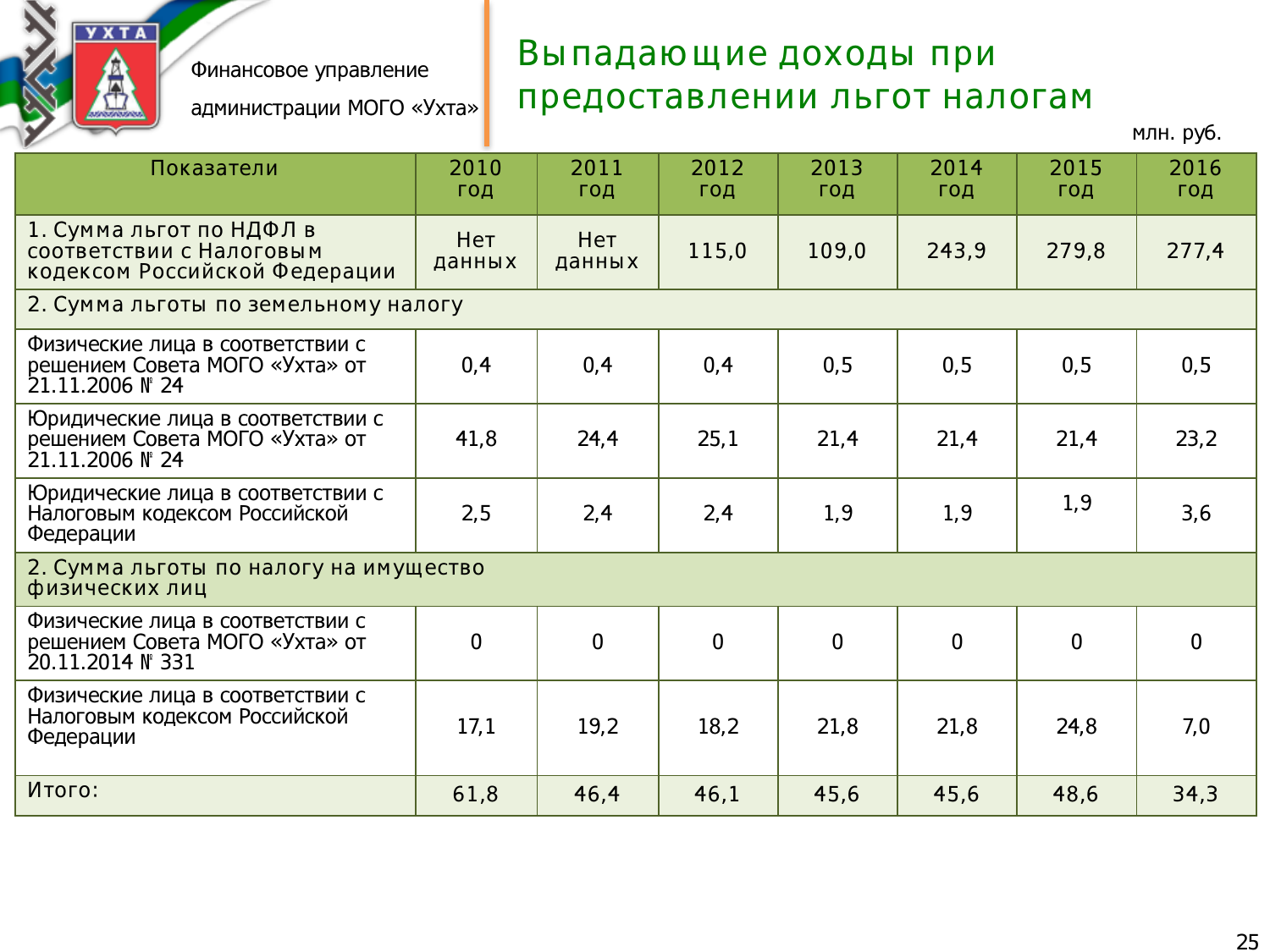

# Выпадающие доходы при предоставлении льгот налогам
млн. руб.
| Показатели | 2010 год | 2011 год | 2012 год | 2013 год | 2014 год | 2015 год | 2016 год |
| --- | --- | --- | --- | --- | --- | --- | --- |
| 1. Сумма льгот по НДФЛ в соответствии с Налоговым кодексом Российской Федерации | Нет данных | Нет данных | 115,0 | 109,0 | 243,9 | 279,8 | 277,4 |
| 2. Сумма льготы по земельному налогу |  |  |  |  |  |  |  |
| Физические лица в соответствии с решением Совета МОГО «Ухта» от 21.11.2006 № 24 | 0,4 | 0,4 | 0,4 | 0,5 | 0,5 | 0,5 | 0,5 |
| Юридические лица в соответствии с решением Совета МОГО «Ухта» от 21.11.2006 № 24 | 41,8 | 24,4 | 25,1 | 21,4 | 21,4 | 21,4 | 23,2 |
| Юридические лица в соответствии с Налоговым кодексом Российской Федерации | 2,5 | 2,4 | 2,4 | 1,9 | 1,9 | 1,9 | 3,6 |
| 2. Сумма льготы по налогу на имущество физических лиц |  |  |  |  |  |  |  |
| Физические лица в соответствии с решением Совета МОГО «Ухта» от 20.11.2014 № 331 | 0 | 0 | 0 | 0 | 0 | 0 | 0 |
| Физические лица в соответствии с Налоговым кодексом Российской Федерации | 17,1 | 19,2 | 18,2 | 21,8 | 21,8 | 24,8 | 7,0 |
| Итого: | 61,8 | 46,4 | 46,1 | 45,6 | 45,6 | 48,6 | 34,3 |
25